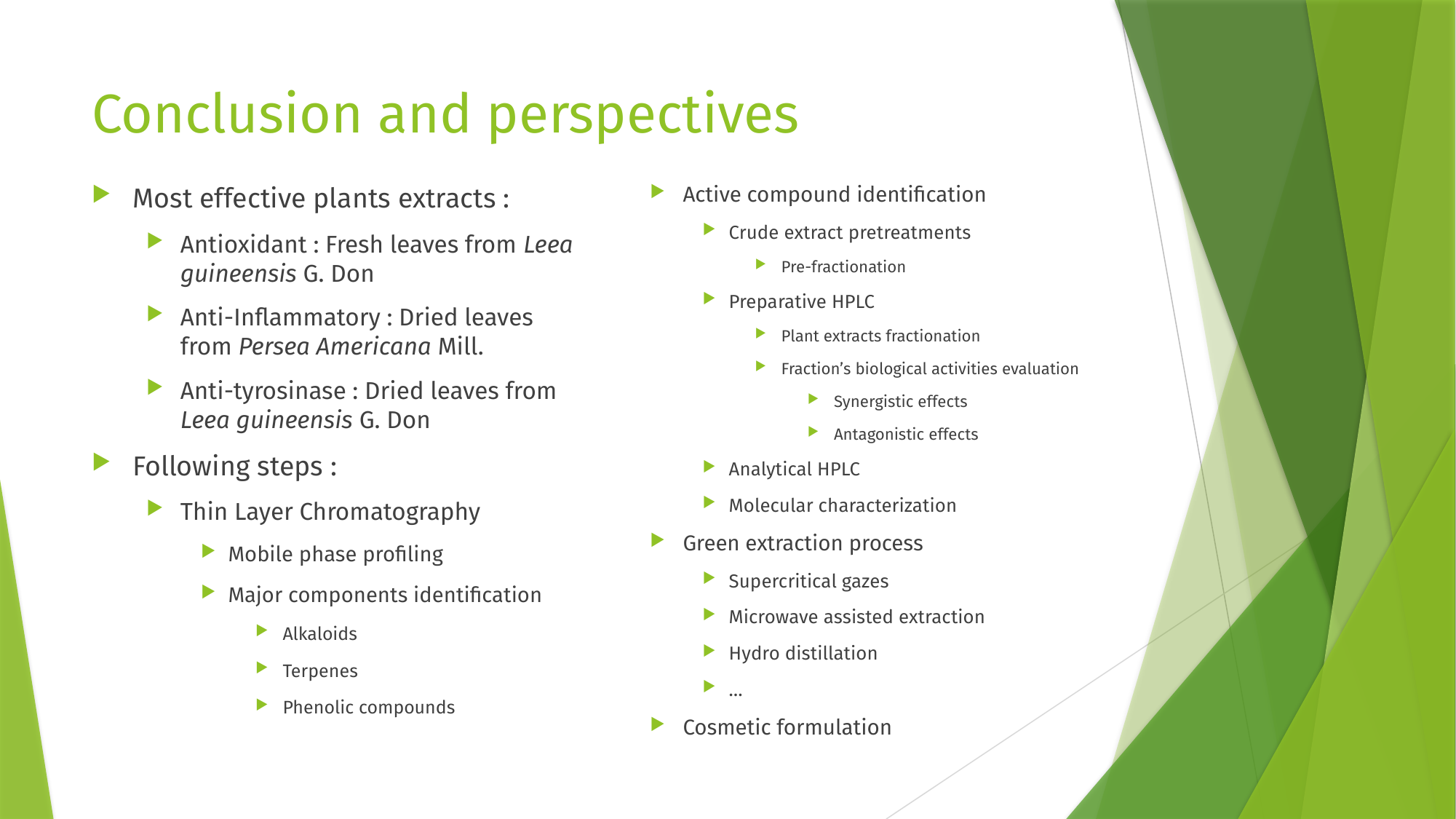

# Conclusion and perspectives
Most effective plants extracts :
Antioxidant : Fresh leaves from Leea guineensis G. Don
Anti-Inflammatory : Dried leaves from Persea Americana Mill.
Anti-tyrosinase : Dried leaves from Leea guineensis G. Don
Following steps :
Thin Layer Chromatography
Mobile phase profiling
Major components identification
Alkaloids
Terpenes
Phenolic compounds

Active compound identification
Crude extract pretreatments
Pre-fractionation
Preparative HPLC
Plant extracts fractionation
Fraction’s biological activities evaluation
Synergistic effects
Antagonistic effects
Analytical HPLC
Molecular characterization
Green extraction process
Supercritical gazes
Microwave assisted extraction
Hydro distillation
…
Cosmetic formulation